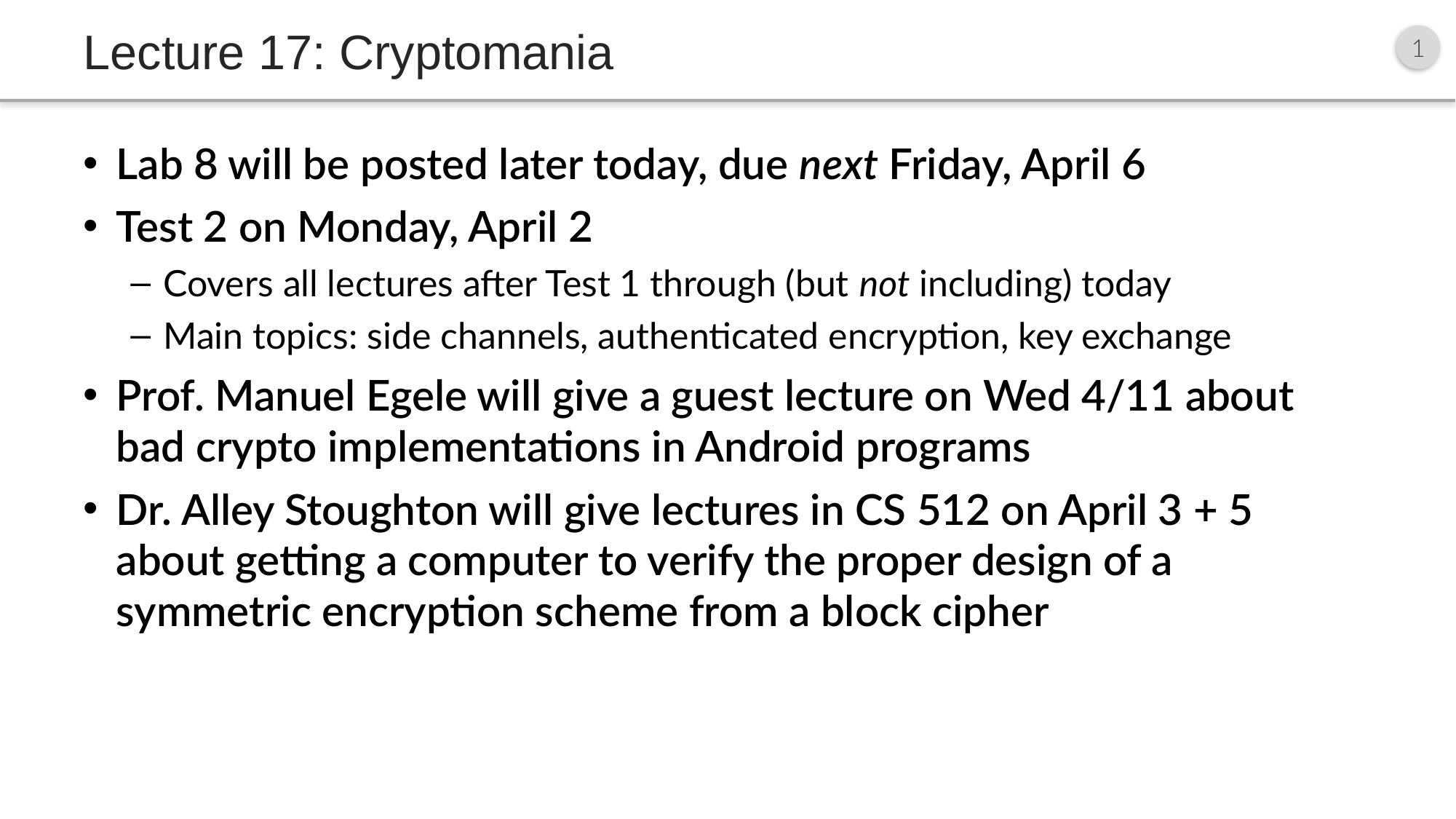

# Lecture 17: Cryptomania
Lab 8 will be posted later today, due next Friday, April 6
Test 2 on Monday, April 2
Covers all lectures after Test 1 through (but not including) today
Main topics: side channels, authenticated encryption, key exchange
Prof. Manuel Egele will give a guest lecture on Wed 4/11 about bad crypto implementations in Android programs
Dr. Alley Stoughton will give lectures in CS 512 on April 3 + 5 about getting a computer to verify the proper design of a symmetric encryption scheme from a block cipher